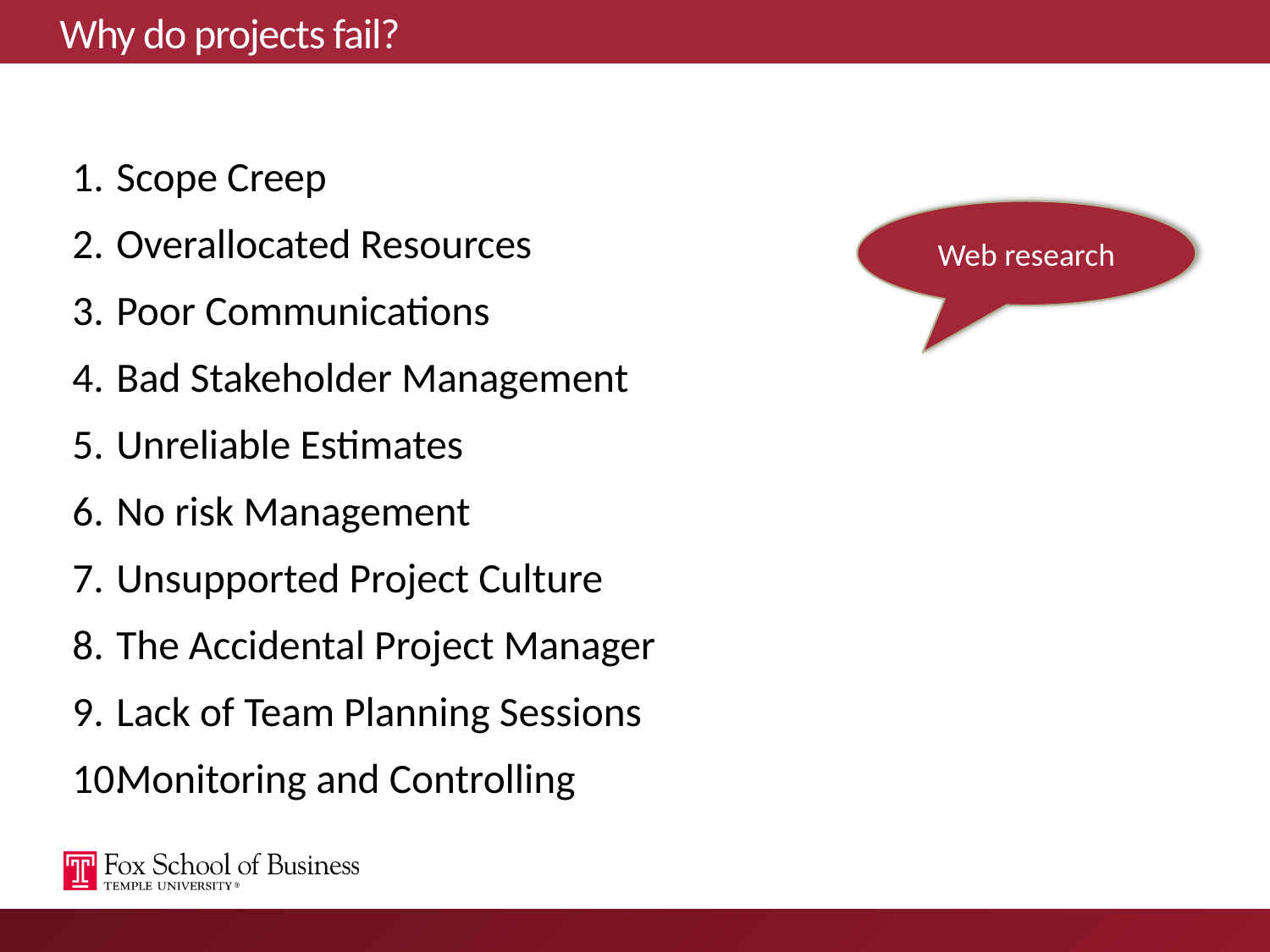

# Why do projects fail?
Scope Creep
Overallocated Resources
Poor Communications
Bad Stakeholder Management
Unreliable Estimates
No risk Management
Unsupported Project Culture
The Accidental Project Manager
Lack of Team Planning Sessions
Monitoring and Controlling

Web research